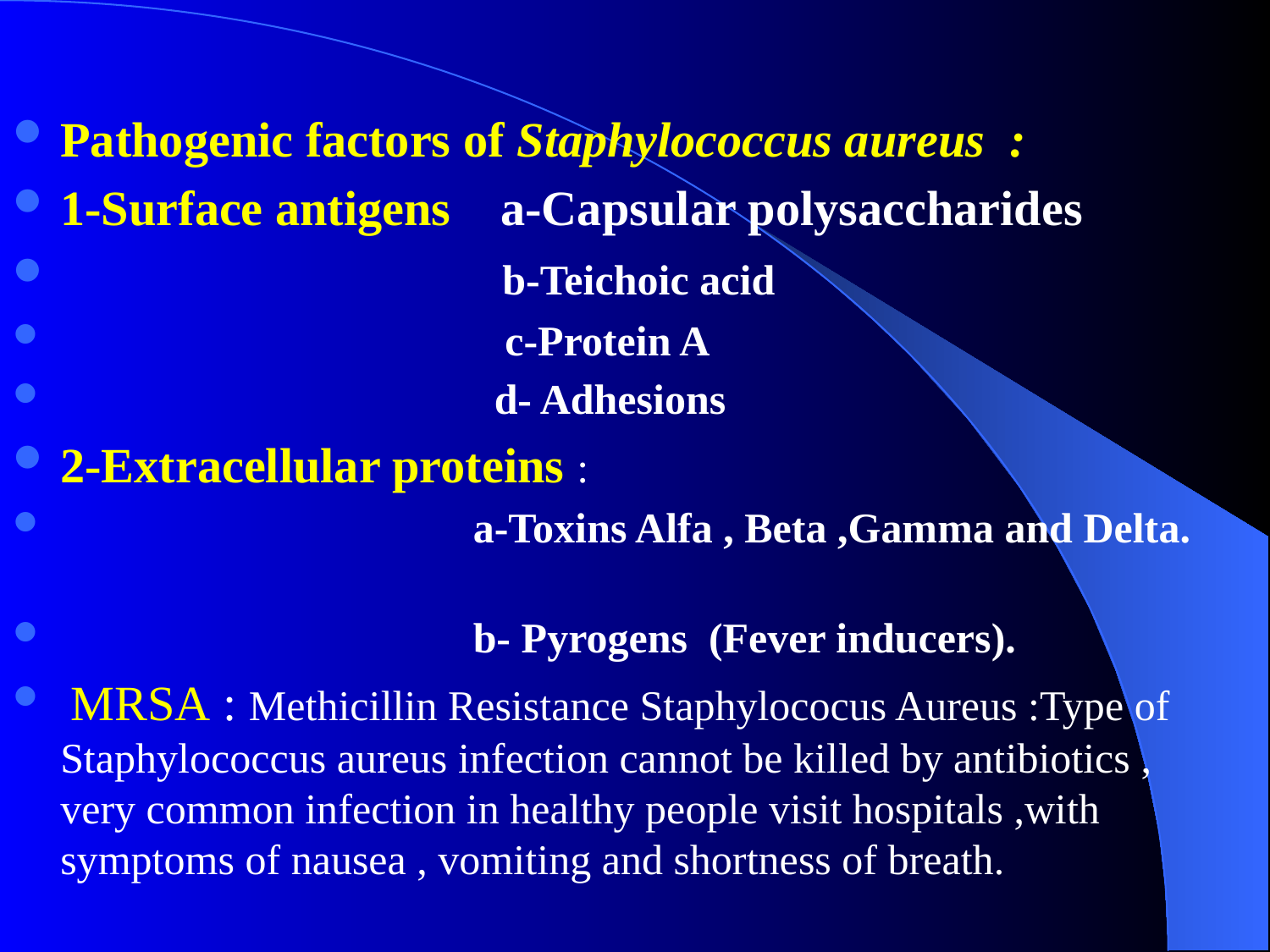

Pathogenic factors of Staphylococcus aureus  :
1-Surface antigens    a-Capsular polysaccharides
                                    b-Teichoic acid
                                          c-Protein A
                                         d- Adhesions
2-Extracellular proteins :
                                       a-Toxins Alfa , Beta ,Gamma and Delta.
                                       b- Pyrogens  (Fever inducers).
 MRSA : Methicillin Resistance Staphylococus Aureus :Type of Staphylococcus aureus infection cannot be killed by antibiotics , very common infection in healthy people visit hospitals ,with symptoms of nausea , vomiting and shortness of breath.
#